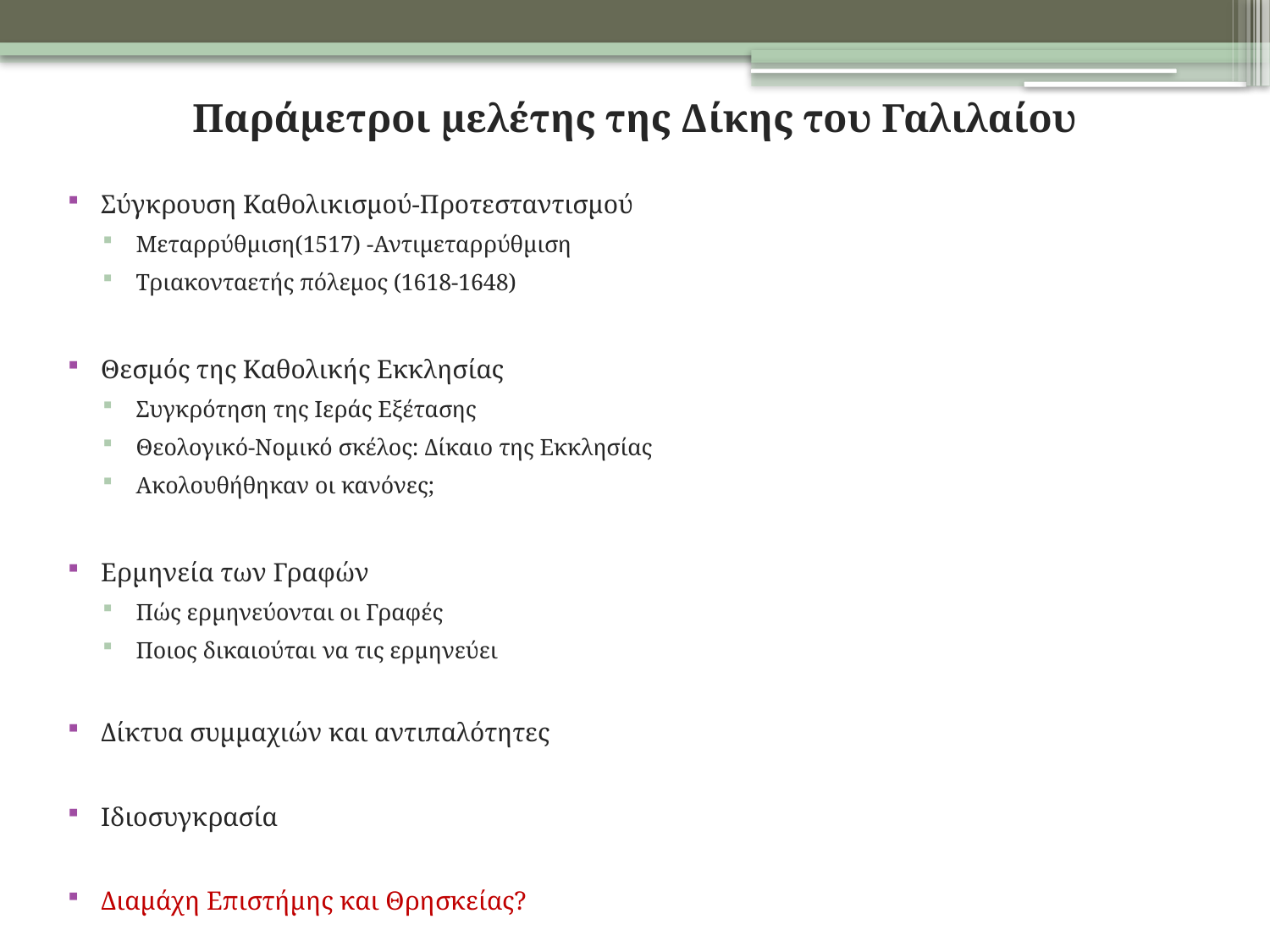

# Παράμετροι μελέτης της Δίκης του Γαλιλαίου
Σύγκρουση Καθολικισμού-Προτεσταντισμού
Μεταρρύθμιση(1517) -Αντιμεταρρύθμιση
Τριακονταετής πόλεμος (1618-1648)

Θεσμός της Καθολικής Εκκλησίας
Συγκρότηση της Ιεράς Εξέτασης
Θεολογικό-Νομικό σκέλος: Δίκαιο της Εκκλησίας
Ακολουθήθηκαν οι κανόνες;

Ερμηνεία των Γραφών
Πώς ερμηνεύονται οι Γραφές
Ποιος δικαιούται να τις ερμηνεύει

Δίκτυα συμμαχιών και αντιπαλότητες

Ιδιοσυγκρασία

Διαμάχη Επιστήμης και Θρησκείας?